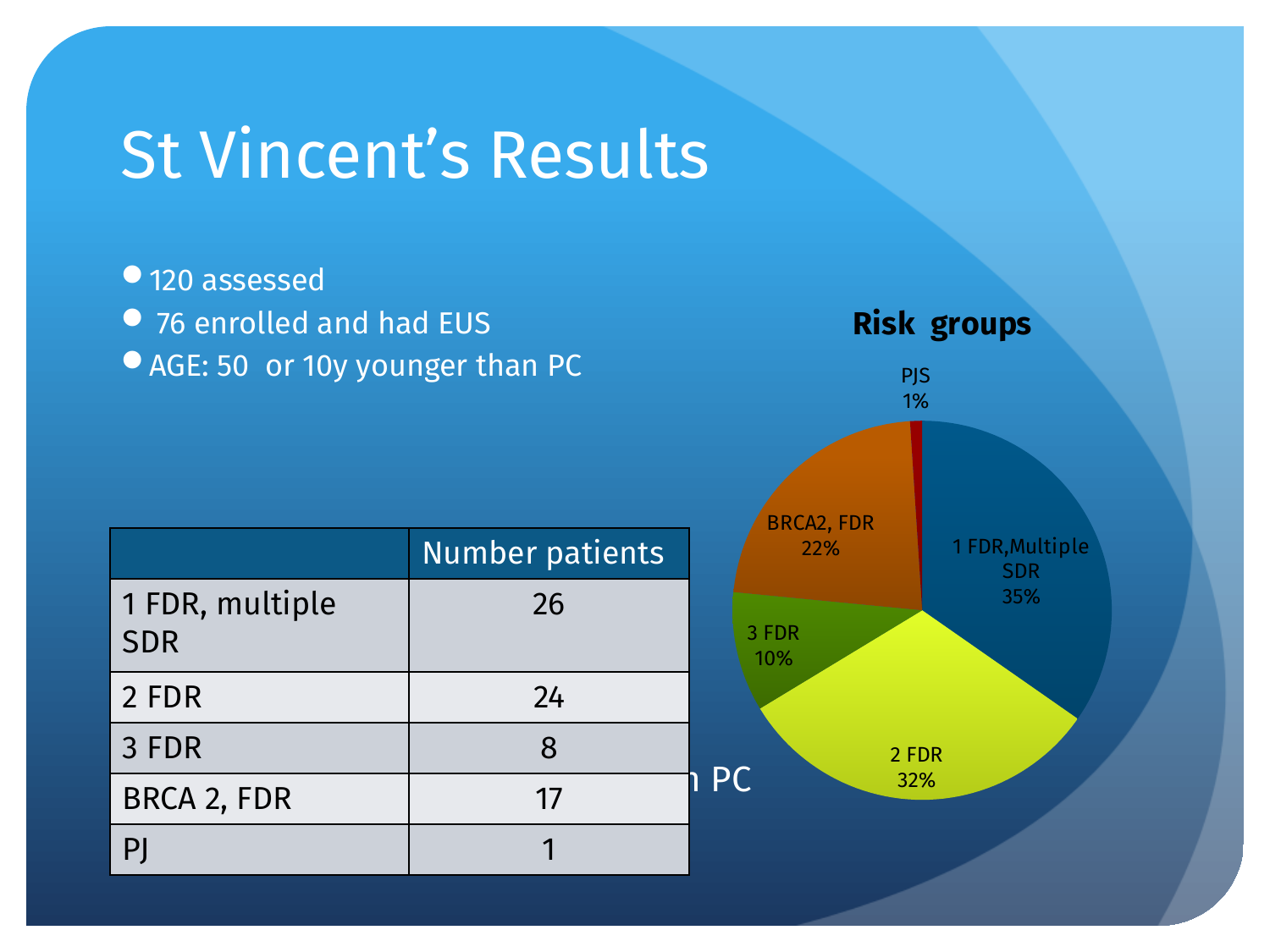

# St Vincent’s Results
120 assessed
 76 enrolled and had EUS
AGE: 50  or 10y younger than PC

START AGE 50 or 10 y younger than PC

### Chart: Risk  groups

| Category | NUMBER |
|---|---|
| 1 FDR,Multiple SDR | 0.34 |
| 2 FDR | 0.31 |
| 3 FDR | 0.1 |
| BRCA2, FDR | 0.22 |
| PJS | 0.01 |
|  | Number patients |
| --- | --- |
| 1 FDR, multiple SDR | 26 |
| 2 FDR | 24 |
| 3 FDR | 8 |
| BRCA 2, FDR | 17 |
| PJ | 1 |